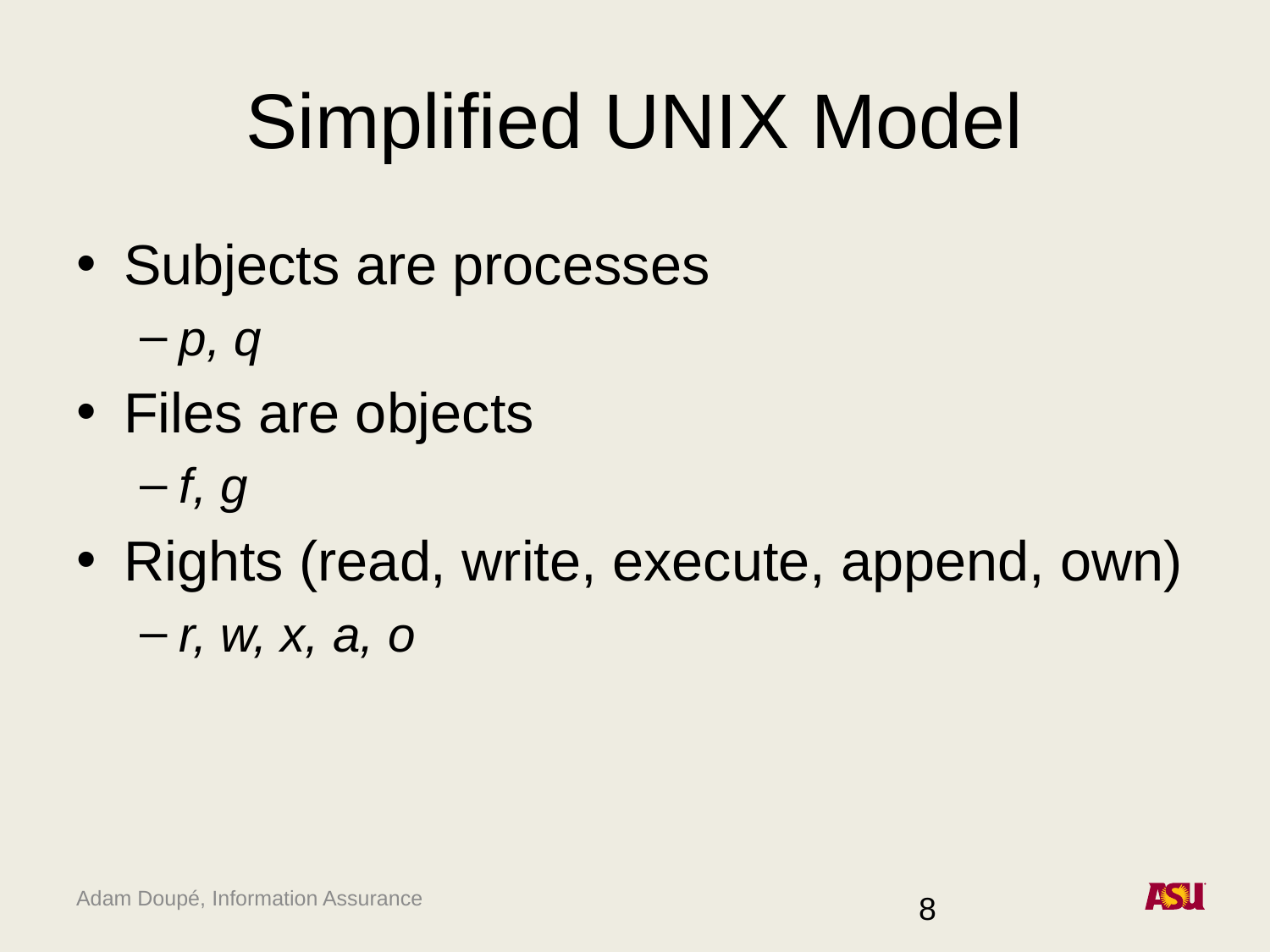

# Simplified UNIX Model
Subjects are processes
p, q
Files are objects
f, g
Rights (read, write, execute, append, own)
r, w, x, a, o
8